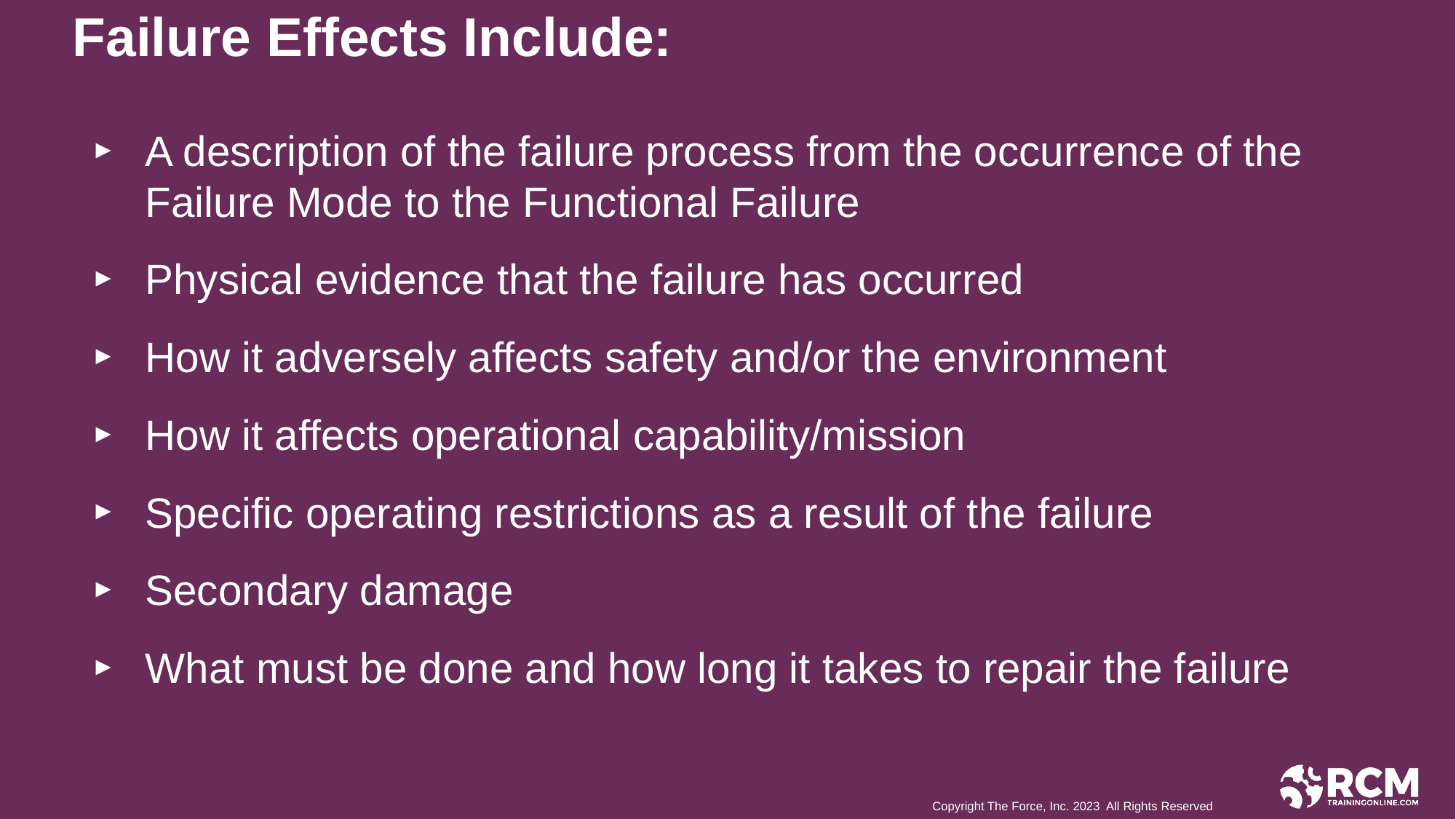

Failure Effects Include:
A description of the failure process from the occurrence of the Failure Mode to the Functional Failure
Physical evidence that the failure has occurred
How it adversely affects safety and/or the environment
How it affects operational capability/mission
Specific operating restrictions as a result of the failure
Secondary damage
What must be done and how long it takes to repair the failure